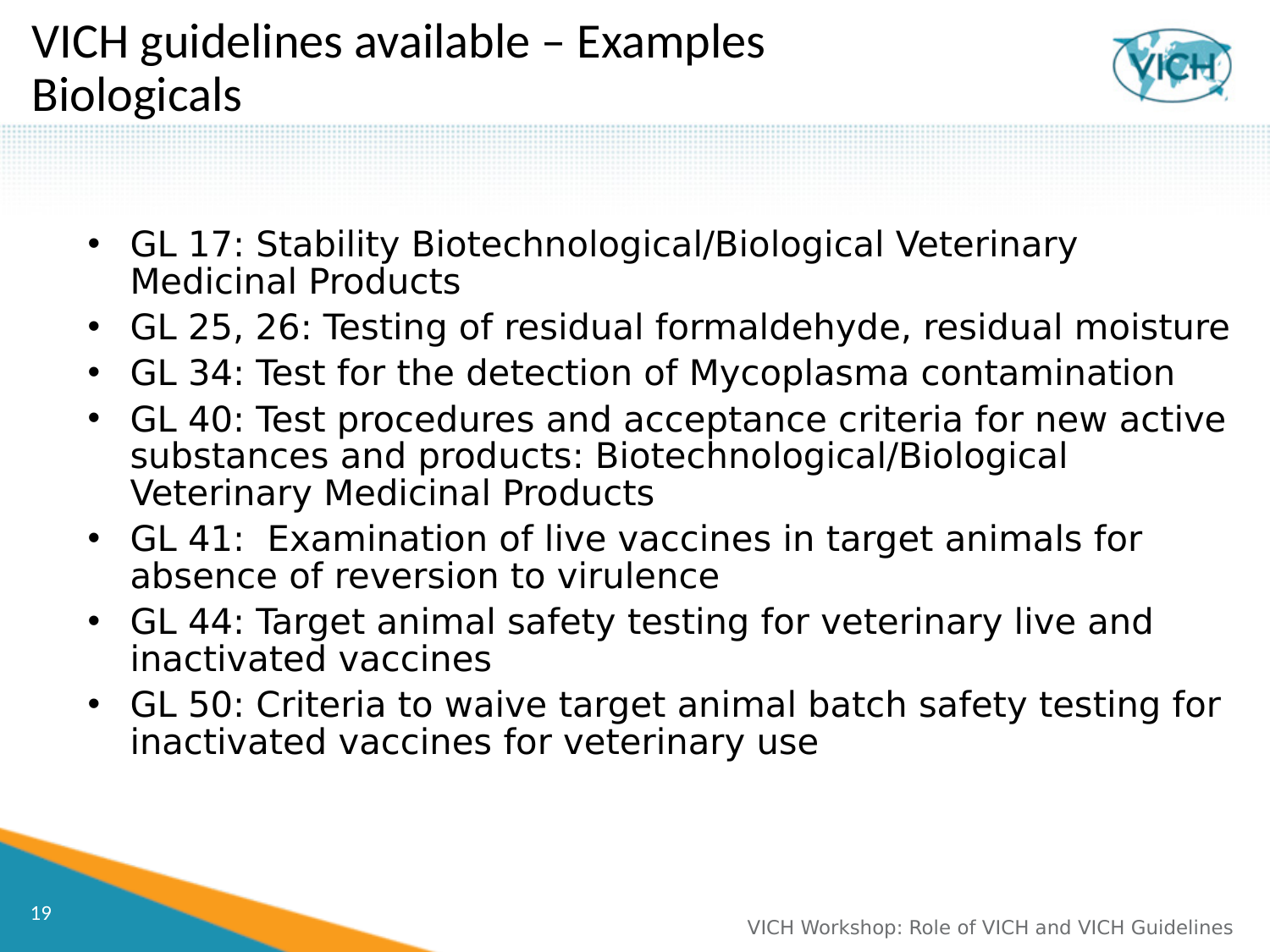

# VICH guidelines available – Examples Biologicals
GL 17: Stability Biotechnological/Biological Veterinary Medicinal Products
GL 25, 26: Testing of residual formaldehyde, residual moisture
GL 34: Test for the detection of Mycoplasma contamination
GL 40: Test procedures and acceptance criteria for new active substances and products: Biotechnological/Biological Veterinary Medicinal Products
GL 41:  Examination of live vaccines in target animals for absence of reversion to virulence
GL 44: Target animal safety testing for veterinary live and inactivated vaccines
GL 50: Criteria to waive target animal batch safety testing for inactivated vaccines for veterinary use
VICH Workshop: Role of VICH and VICH Guidelines